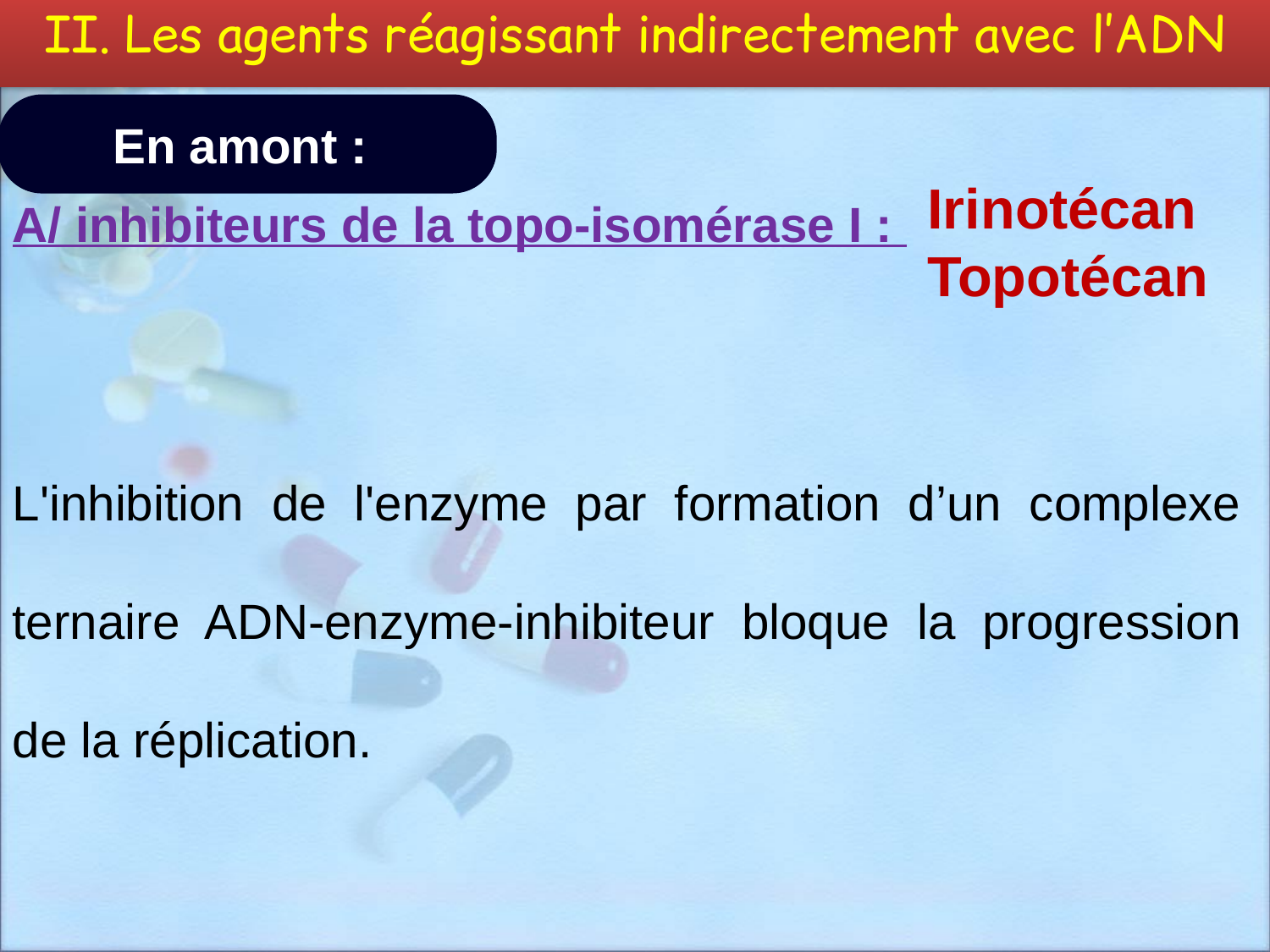

II. Les agents réagissant indirectement avec l’ADN

En amont :

A/ inhibiteurs de la topo-isomérase I :

Irinotécan         Topotécan
L'inhibition de l'enzyme par formation d’un complexe ternaire ADN-enzyme-inhibiteur bloque la progression de la réplication.